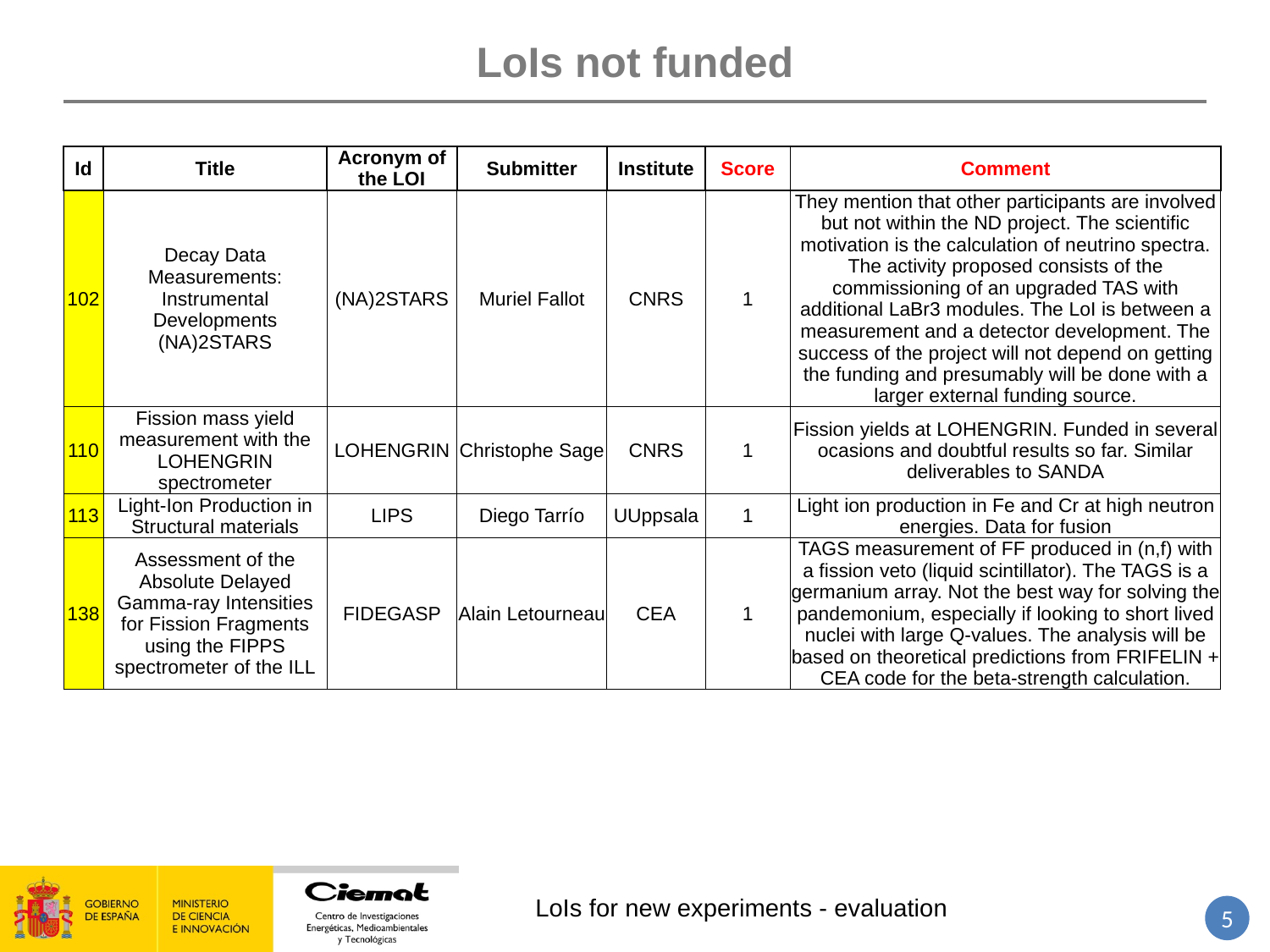

# LoIs not funded
| Id | Title | Acronym of the LOI | Submitter | Institute | Score | Comment |
| --- | --- | --- | --- | --- | --- | --- |
| 102 | Decay Data Measurements: Instrumental Developments (NA)2STARS | (NA)2STARS | Muriel Fallot | CNRS | 1 | They mention that other participants are involved but not within the ND project. The scientific motivation is the calculation of neutrino spectra. The activity proposed consists of the commissioning of an upgraded TAS with additional LaBr3 modules. The LoI is between a measurement and a detector development. The success of the project will not depend on getting the funding and presumably will be done with a larger external funding source. |
| 110 | Fission mass yield measurement with the LOHENGRIN spectrometer | LOHENGRIN | Christophe Sage | CNRS | 1 | Fission yields at LOHENGRIN. Funded in several ocasions and doubtful results so far. Similar deliverables to SANDA |
| 113 | Light-Ion Production in Structural materials | LIPS | Diego Tarrío | UUppsala | 1 | Light ion production in Fe and Cr at high neutron energies. Data for fusion |
| 138 | Assessment of the Absolute Delayed Gamma-ray Intensities for Fission Fragments using the FIPPS spectrometer of the ILL | FIDEGASP | Alain Letourneau | CEA | 1 | TAGS measurement of FF produced in (n,f) with a fission veto (liquid scintillator). The TAGS is a germanium array. Not the best way for solving the pandemonium, especially if looking to short lived nuclei with large Q-values. The analysis will be based on theoretical predictions from FRIFELIN + CEA code for the beta-strength calculation. |
5